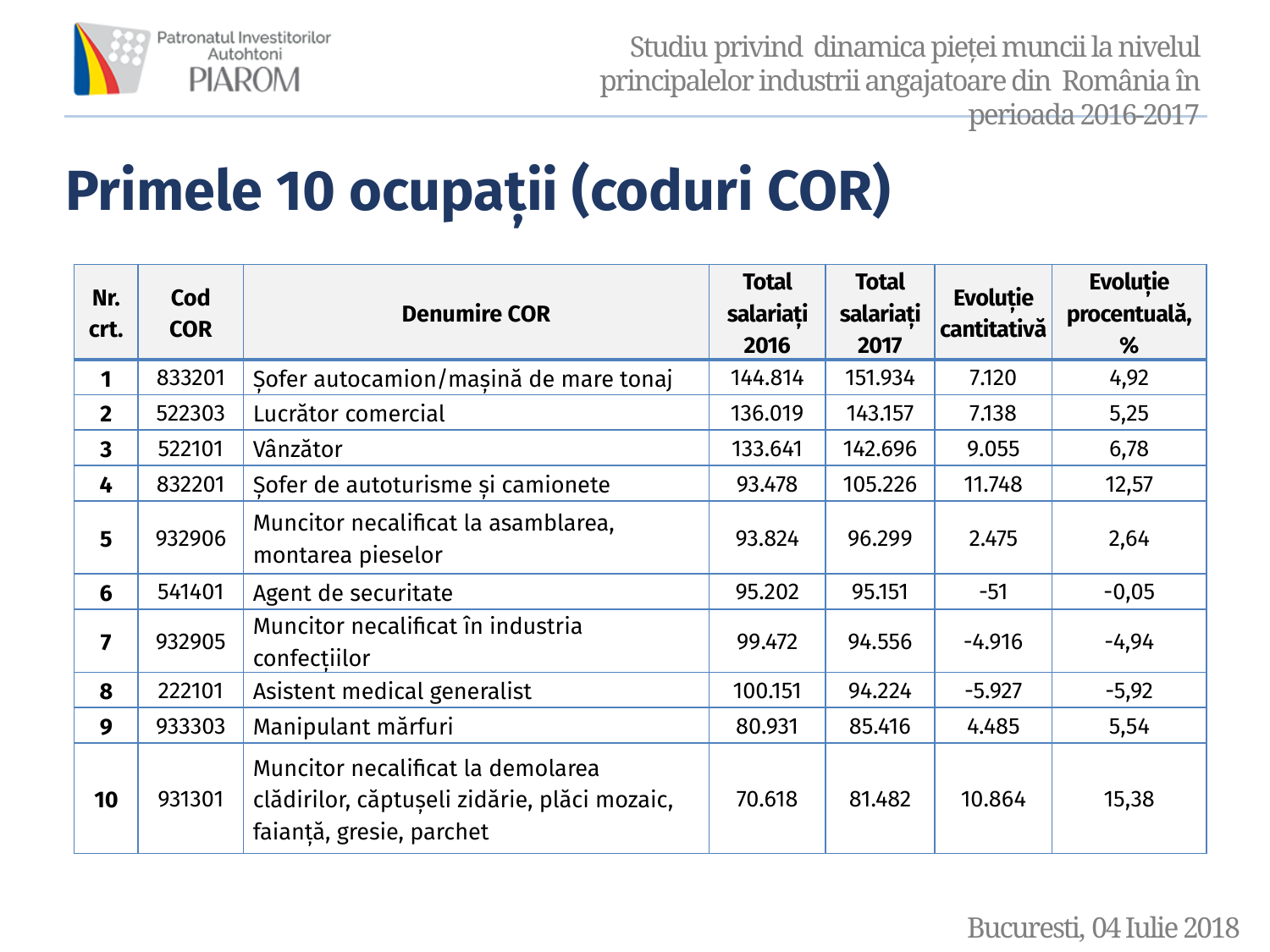

Primele 10 ocupații (coduri COR)
| Nr. crt. | Cod COR | Denumire COR | Total salariați 2016 | Total salariați 2017 | Evoluție cantitativă | Evoluție procentuală, % |
| --- | --- | --- | --- | --- | --- | --- |
| 1 | 833201 | Șofer autocamion/mașină de mare tonaj | 144.814 | 151.934 | 7.120 | 4,92 |
| 2 | 522303 | Lucrător comercial | 136.019 | 143.157 | 7.138 | 5,25 |
| 3 | 522101 | Vânzător | 133.641 | 142.696 | 9.055 | 6,78 |
| 4 | 832201 | Șofer de autoturisme și camionete | 93.478 | 105.226 | 11.748 | 12,57 |
| 5 | 932906 | Muncitor necalificat la asamblarea, montarea pieselor | 93.824 | 96.299 | 2.475 | 2,64 |
| 6 | 541401 | Agent de securitate | 95.202 | 95.151 | -51 | -0,05 |
| 7 | 932905 | Muncitor necalificat în industria confecțiilor | 99.472 | 94.556 | -4.916 | -4,94 |
| 8 | 222101 | Asistent medical generalist | 100.151 | 94.224 | -5.927 | -5,92 |
| 9 | 933303 | Manipulant mărfuri | 80.931 | 85.416 | 4.485 | 5,54 |
| 10 | 931301 | Muncitor necalificat la demolarea clădirilor, căptușeli zidărie, plăci mozaic, faianță, gresie, parchet | 70.618 | 81.482 | 10.864 | 15,38 |